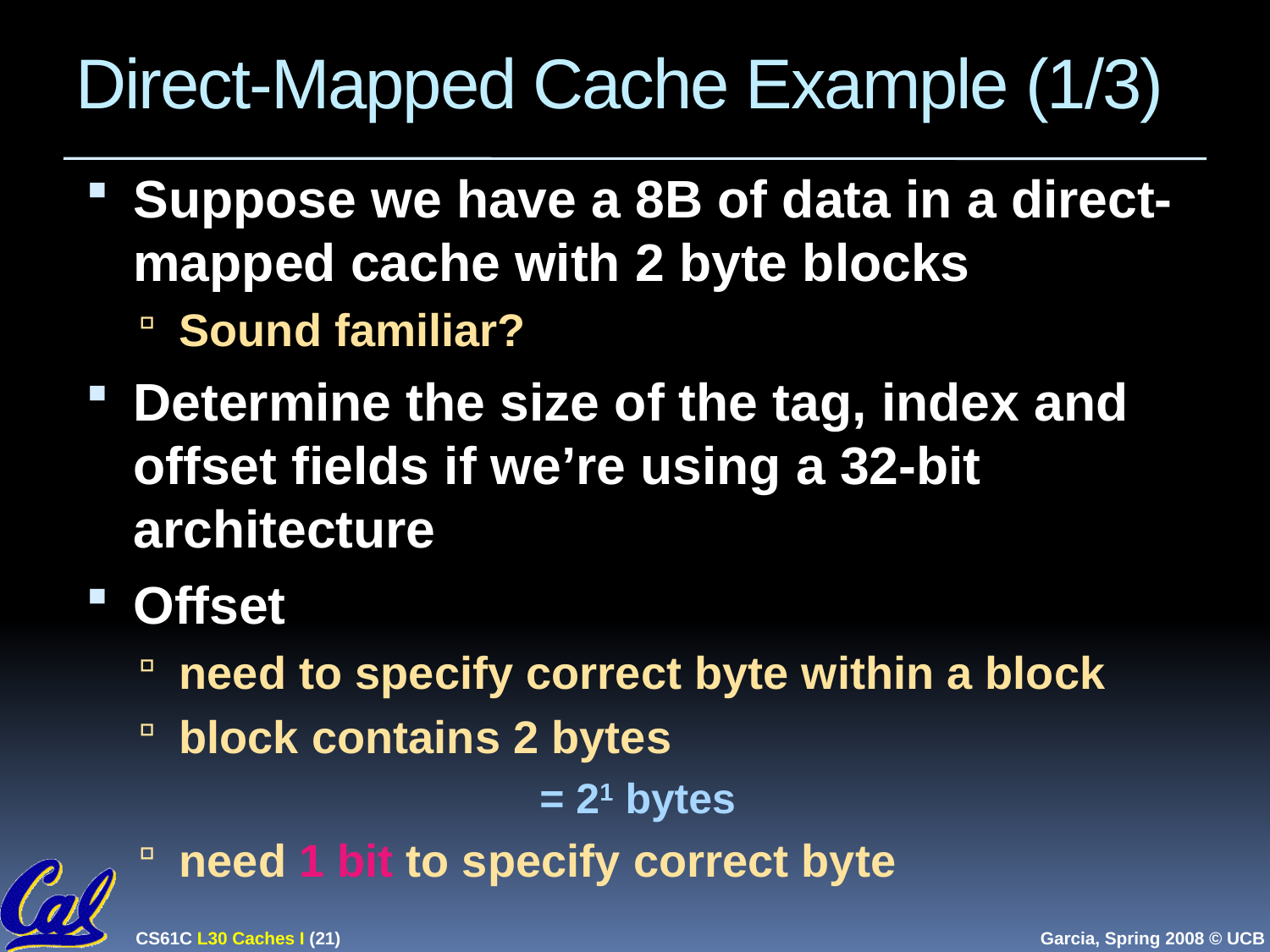

# Direct-Mapped Cache Example (1/3)
Suppose we have a 8B of data in a direct-mapped cache with 2 byte blocks
Sound familiar?
Determine the size of the tag, index and offset fields if we’re using a 32-bit architecture
Offset
need to specify correct byte within a block
block contains 2 bytes
			      = 21 bytes
need 1 bit to specify correct byte